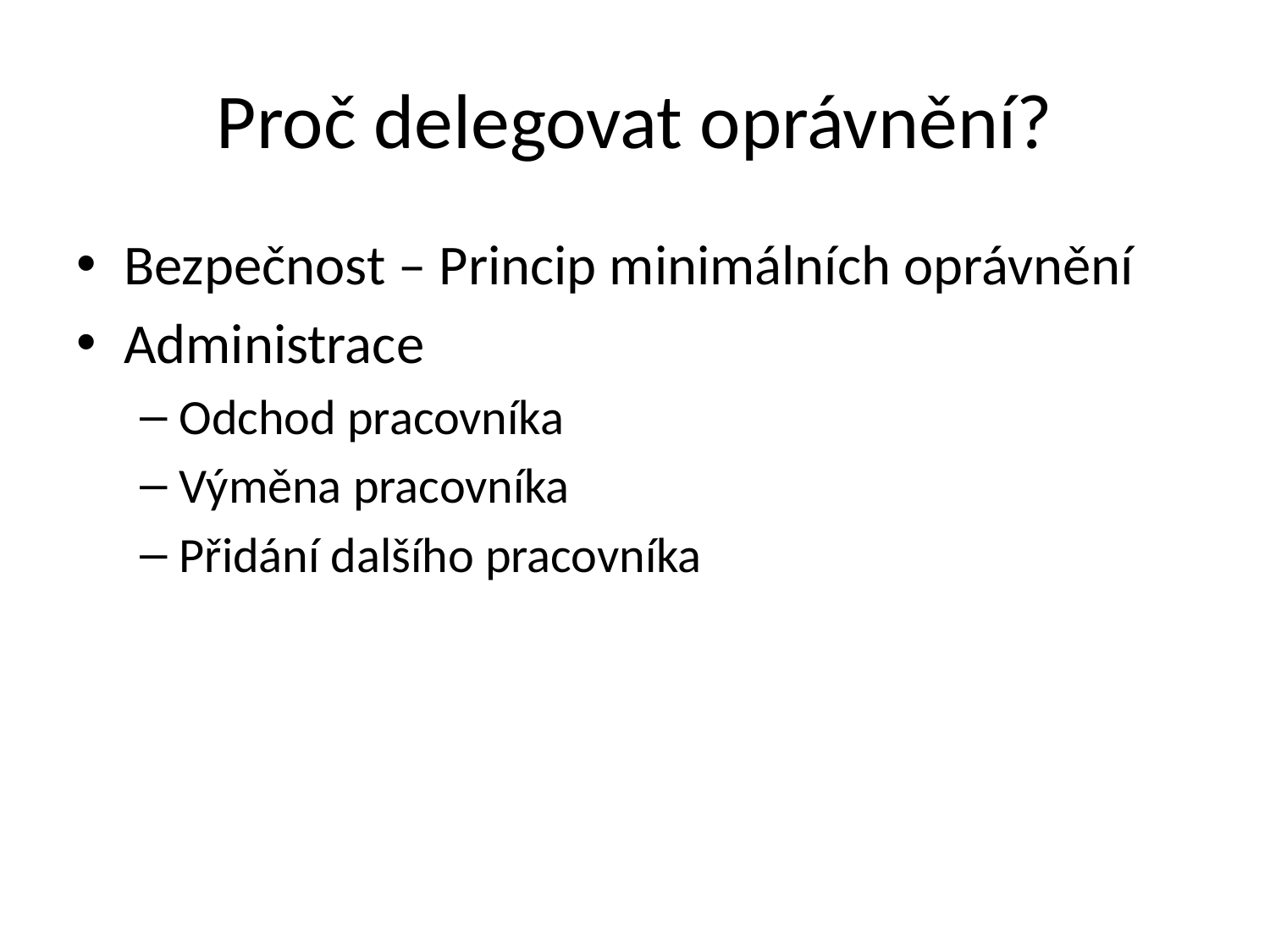

# Proč delegovat oprávnění?
Bezpečnost – Princip minimálních oprávnění
Administrace
Odchod pracovníka
Výměna pracovníka
Přidání dalšího pracovníka